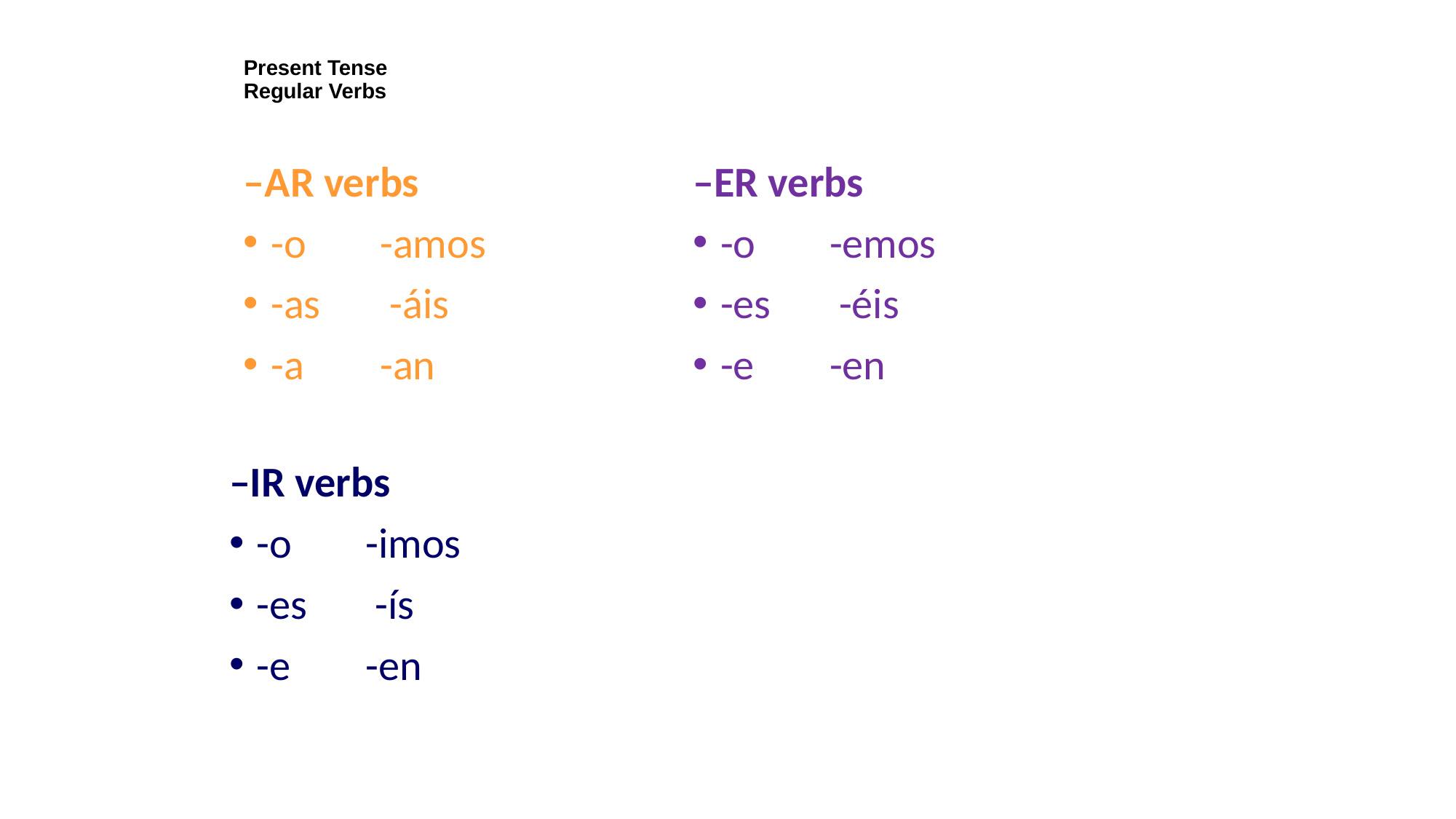

# Present Tense Regular Verbs
–AR verbs
-o	-amos
-as	 -áis
-a	-an
–ER verbs
-o	-emos
-es	 -éis
-e	-en
–IR verbs
-o	-imos
-es	 -ís
-e	-en